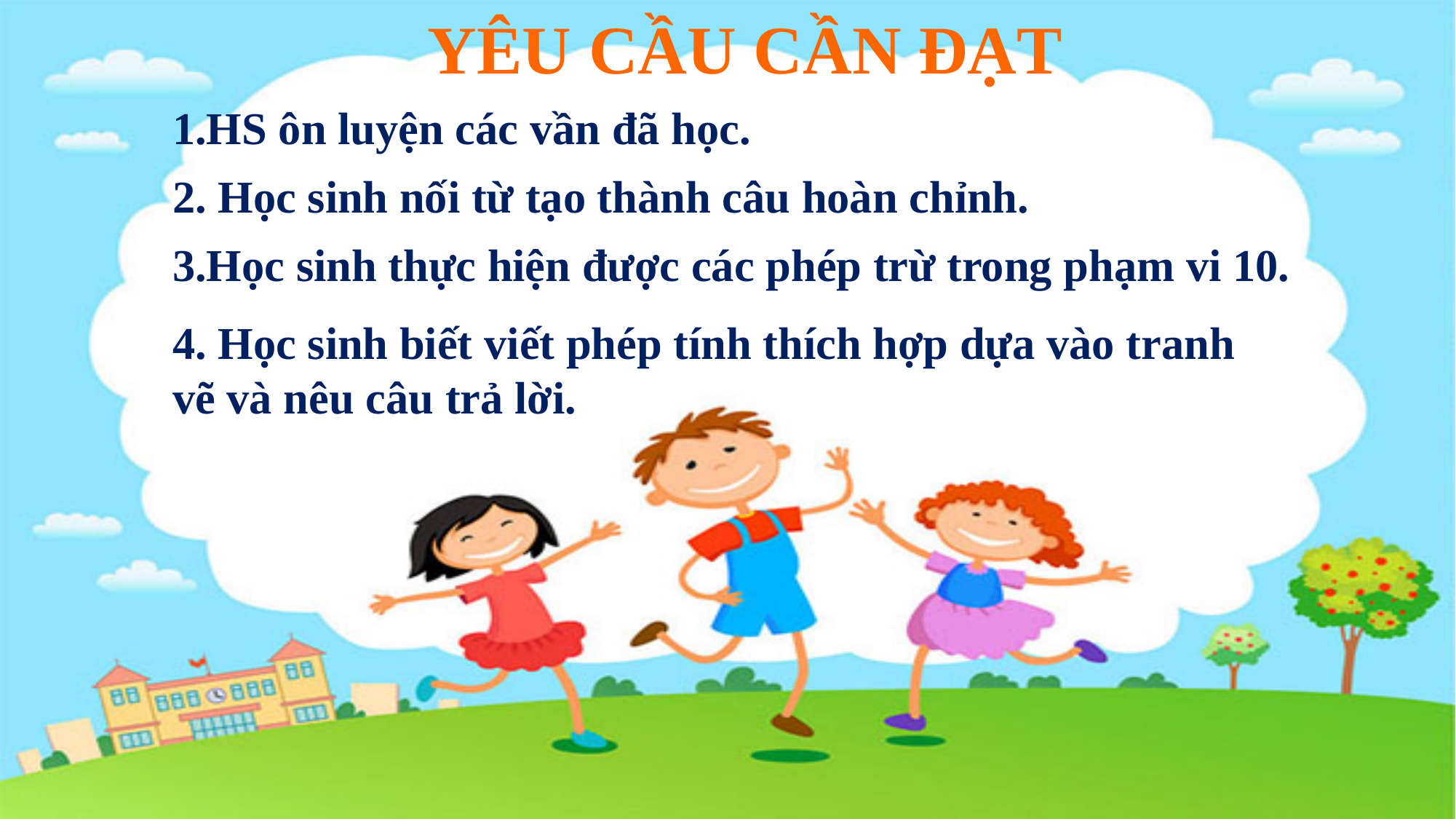

YÊU CẦU CẦN ĐẠT
1.HS ôn luyện các vần đã học.
2. Học sinh nối từ tạo thành câu hoàn chỉnh.
3.Học sinh thực hiện được các phép trừ trong phạm vi 10.
4. Học sinh biết viết phép tính thích hợp dựa vào tranh vẽ và nêu câu trả lời.